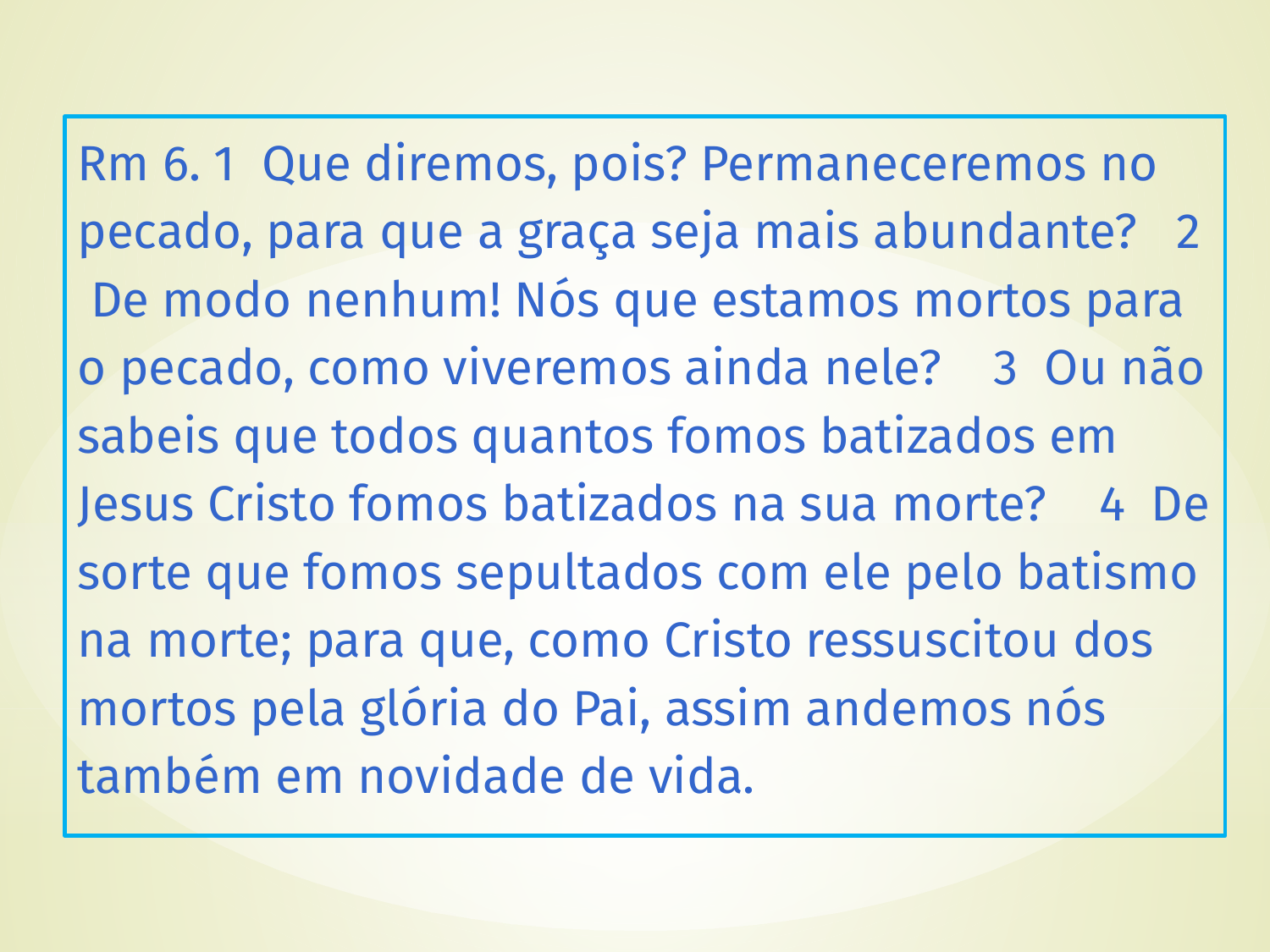

Rm 6. 1  Que diremos, pois? Permaneceremos no pecado, para que a graça seja mais abundante?   2  De modo nenhum! Nós que estamos mortos para o pecado, como viveremos ainda nele?    3  Ou não sabeis que todos quantos fomos batizados em Jesus Cristo fomos batizados na sua morte?    4  De sorte que fomos sepultados com ele pelo batismo na morte; para que, como Cristo ressuscitou dos mortos pela glória do Pai, assim andemos nós também em novidade de vida.